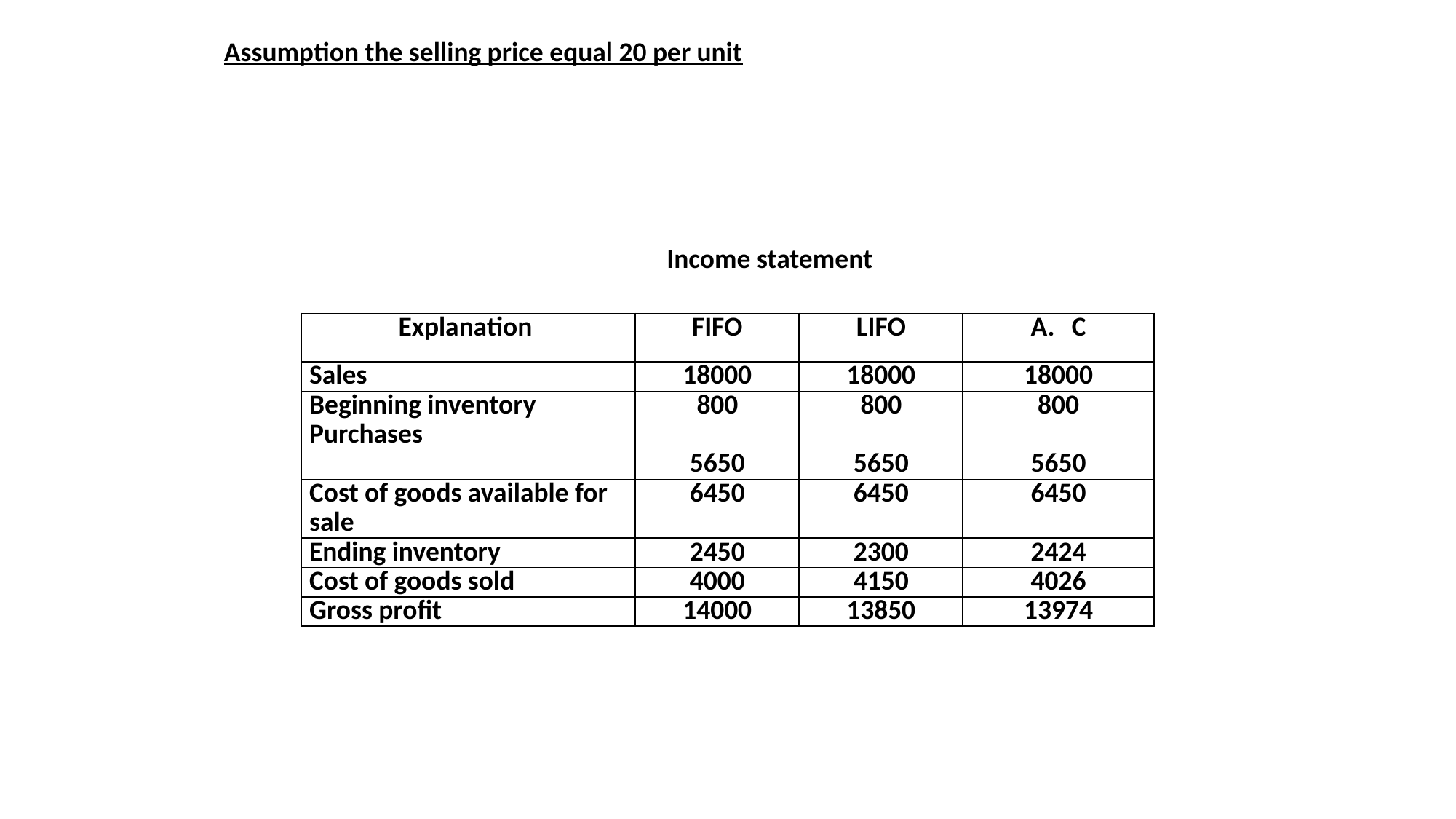

Assumption the selling price equal 20 per unit
Income statement
| Explanation | FIFO | LIFO | C |
| --- | --- | --- | --- |
| Sales | 18000 | 18000 | 18000 |
| Beginning inventory Purchases | 800   5650 | 800   5650 | 800   5650 |
| Cost of goods available for sale | 6450 | 6450 | 6450 |
| Ending inventory | 2450 | 2300 | 2424 |
| Cost of goods sold | 4000 | 4150 | 4026 |
| Gross profit | 14000 | 13850 | 13974 |